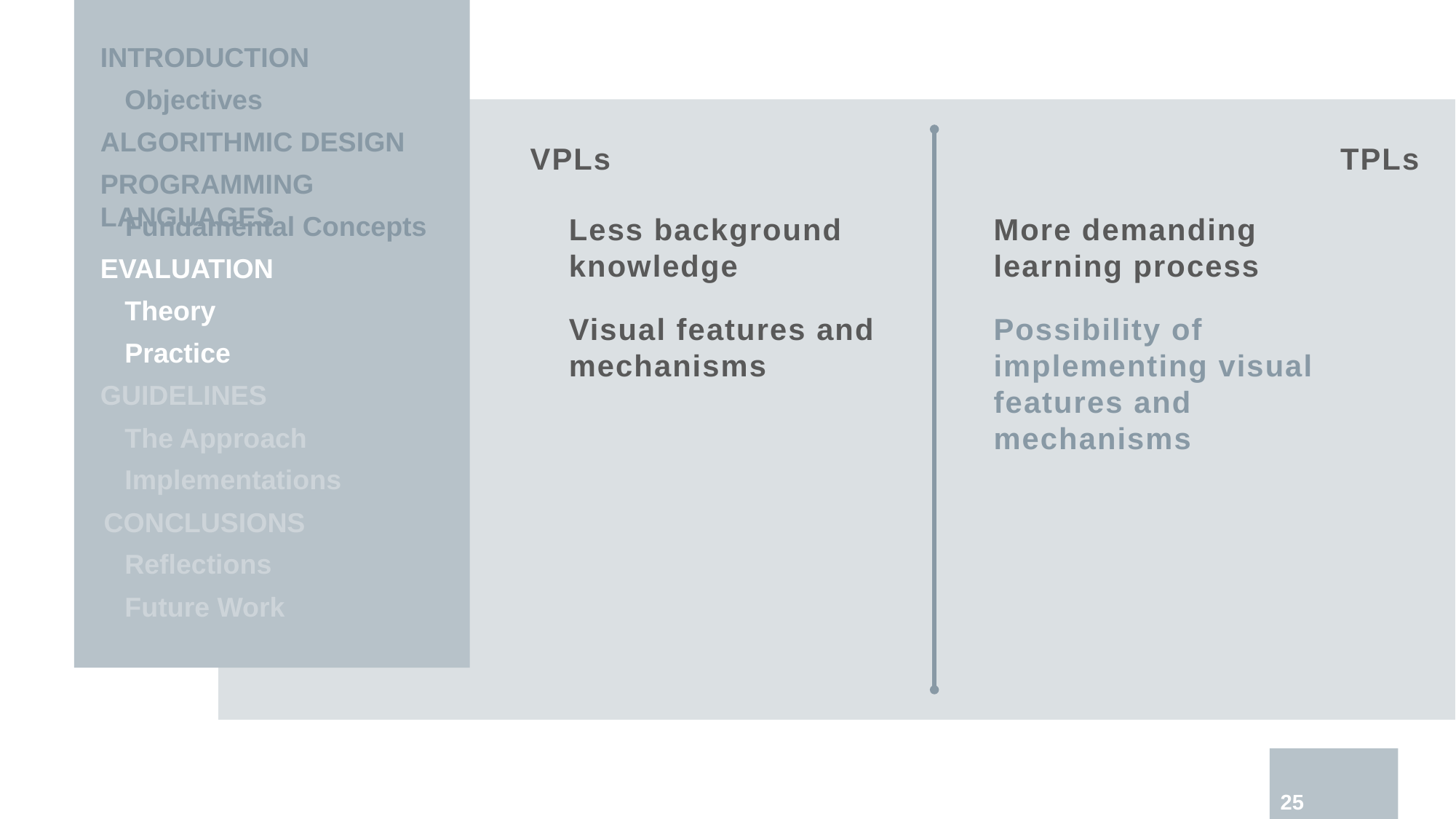

INTRODUCTION
Objectives

ALGORITHMIC DESIGN
VPLs
TPLs
PROGRAMMING LANGUAGES
Fundamental Concepts
More demanding learning process
Less background knowledge
EVALUATION
Theory
Visual features and mechanisms
Possibility of implementing visual features and mechanisms
Practice
GUIDELINES
The Approach
Implementations
CONCLUSIONS
Reflections
Future Work
               25